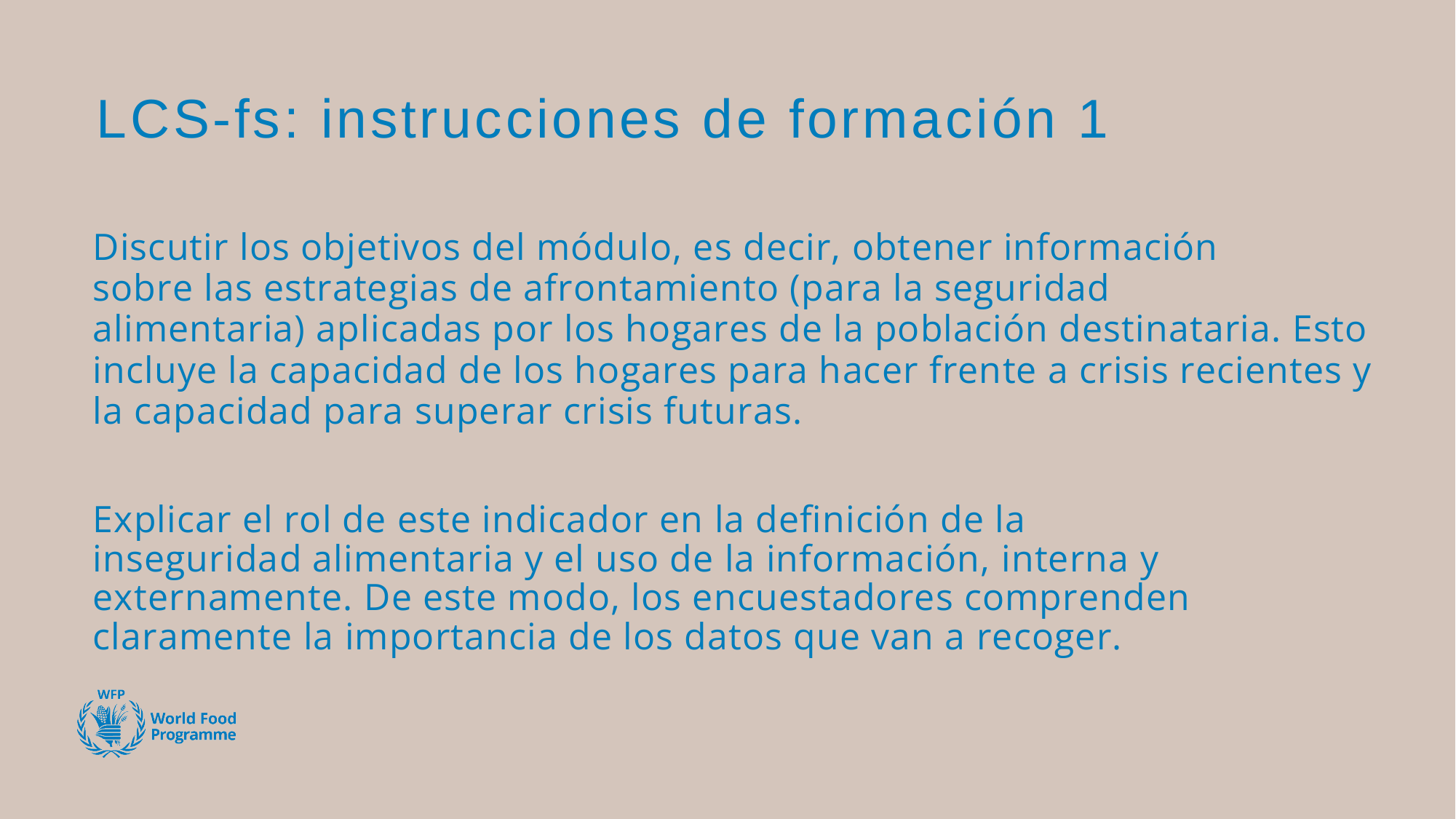

# LCS-fs: instrucciones de formación 1

Discutir los objetivos del módulo, es decir, obtener información sobre las estrategias de afrontamiento (para la seguridad alimentaria) aplicadas por los hogares de la población destinataria. Esto incluye la capacidad de los hogares para hacer frente a crisis recientes y la capacidad para superar crisis futuras.

Explicar el rol de este indicador en la definición de la inseguridad alimentaria y el uso de la información, interna y externamente. De este modo, los encuestadores comprenden claramente la importancia de los datos que van a recoger.